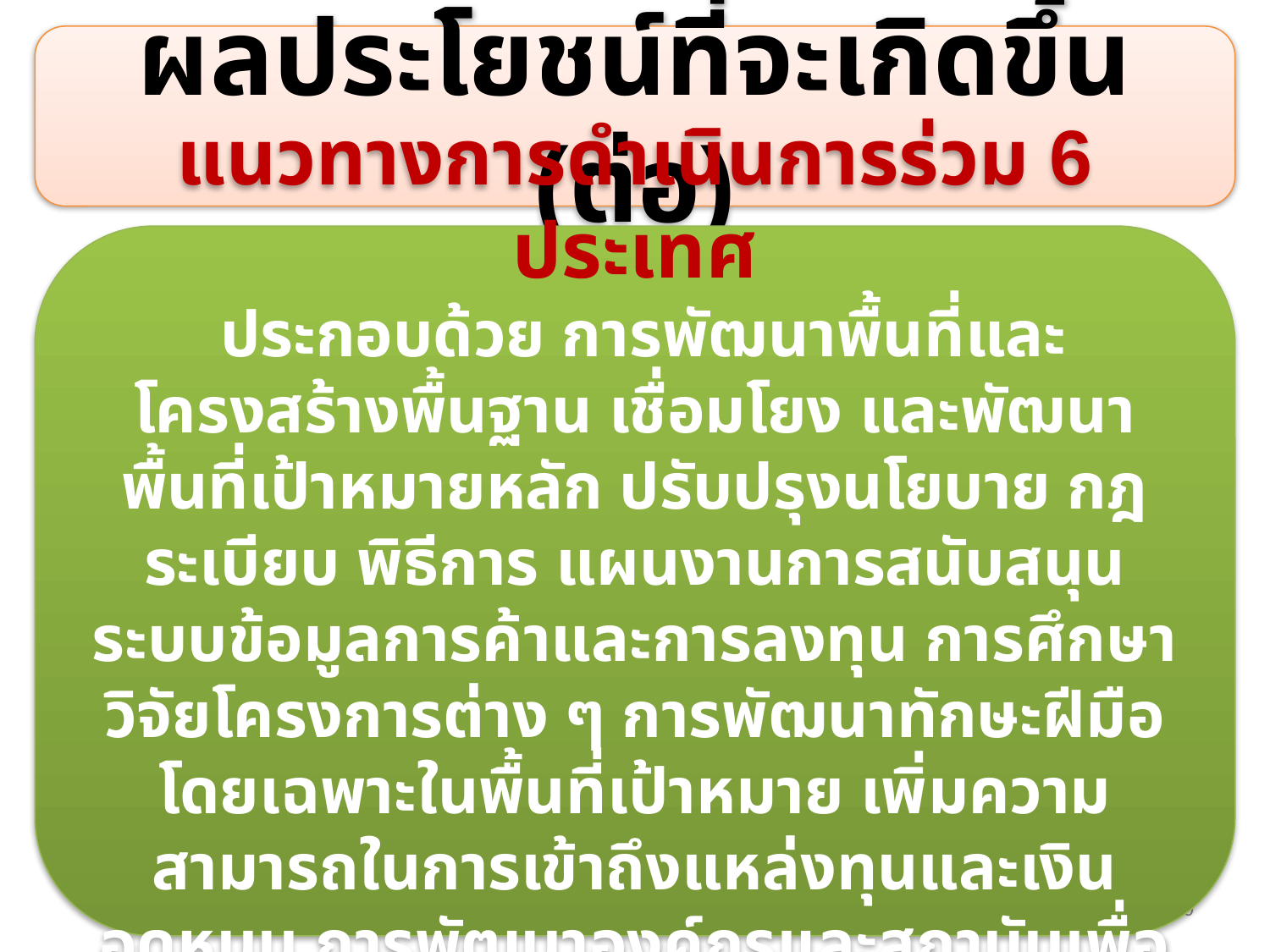

ผลประโยชน์ที่จะเกิดขึ้น (ต่อ)
แนวทางการดำเนินการร่วม 6 ประเทศ
 ประกอบด้วย การพัฒนาพื้นที่และโครงสร้างพื้นฐาน เชื่อมโยง และพัฒนาพื้นที่เป้าหมายหลัก ปรับปรุงนโยบาย กฎระเบียบ พิธีการ แผนงานการสนับสนุนระบบข้อมูลการค้าและการลงทุน การศึกษาวิจัยโครงการต่าง ๆ การพัฒนาทักษะฝีมือ โดยเฉพาะในพื้นที่เป้าหมาย เพิ่มความสามารถในการเข้าถึงแหล่งทุนและเงินอุดหนุน การพัฒนาองค์กรและสถาบันเพื่อรองรับการพัฒนาในพื้นที่
30